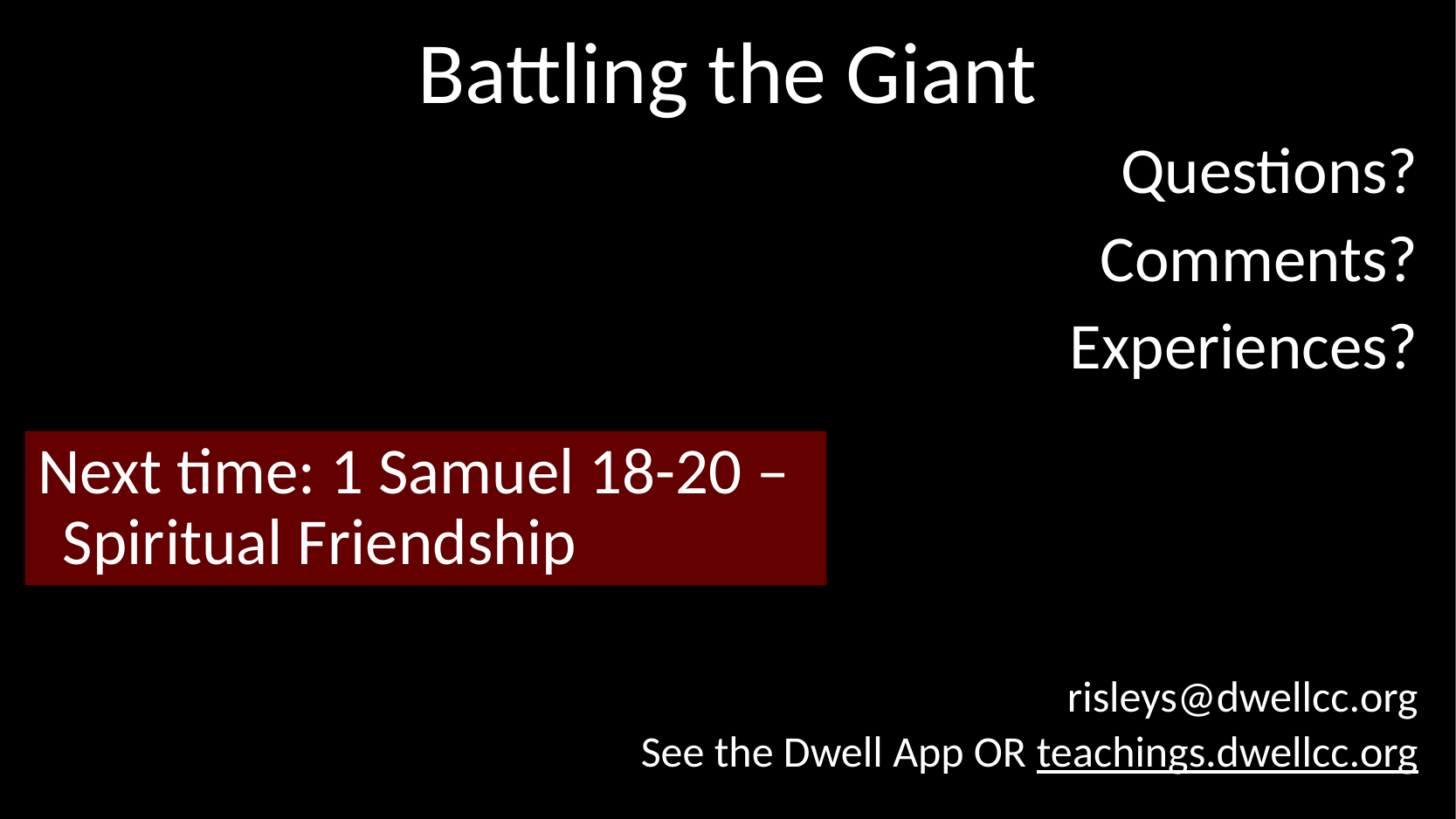

# Battling the Giant
Questions?
Comments?
Experiences?

risleys@dwellcc.org
See the Dwell App OR teachings.dwellcc.org
Next time: 1 Samuel 18-20 –
Spiritual Friendship